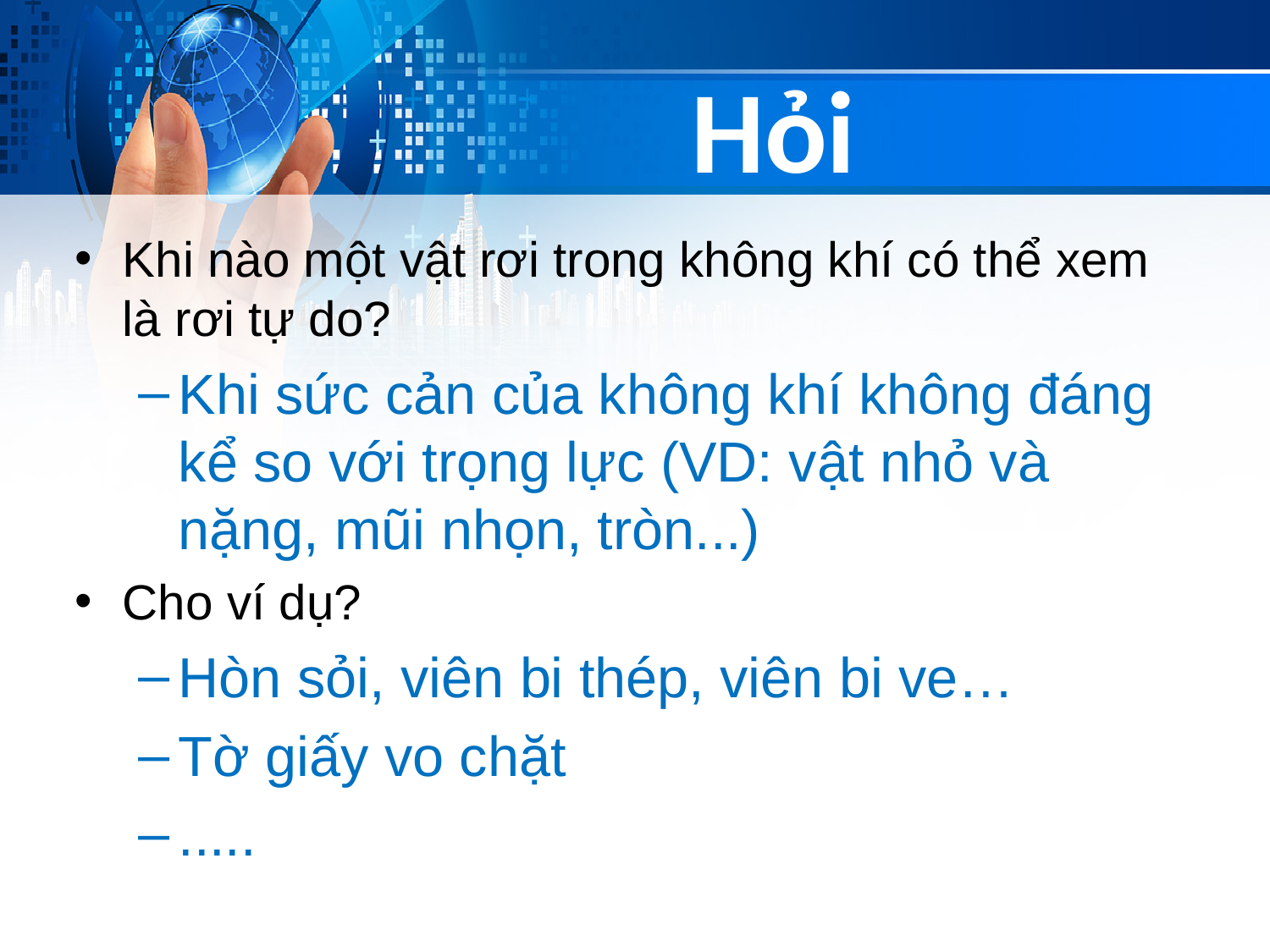

# Hỏi
Khi nào một vật rơi trong không khí có thể xem là rơi tự do?
Khi sức cản của không khí không đáng kể so với trọng lực (VD: vật nhỏ và nặng, mũi nhọn, tròn...)
Cho ví dụ?
Hòn sỏi, viên bi thép, viên bi ve…
Tờ giấy vo chặt
.....